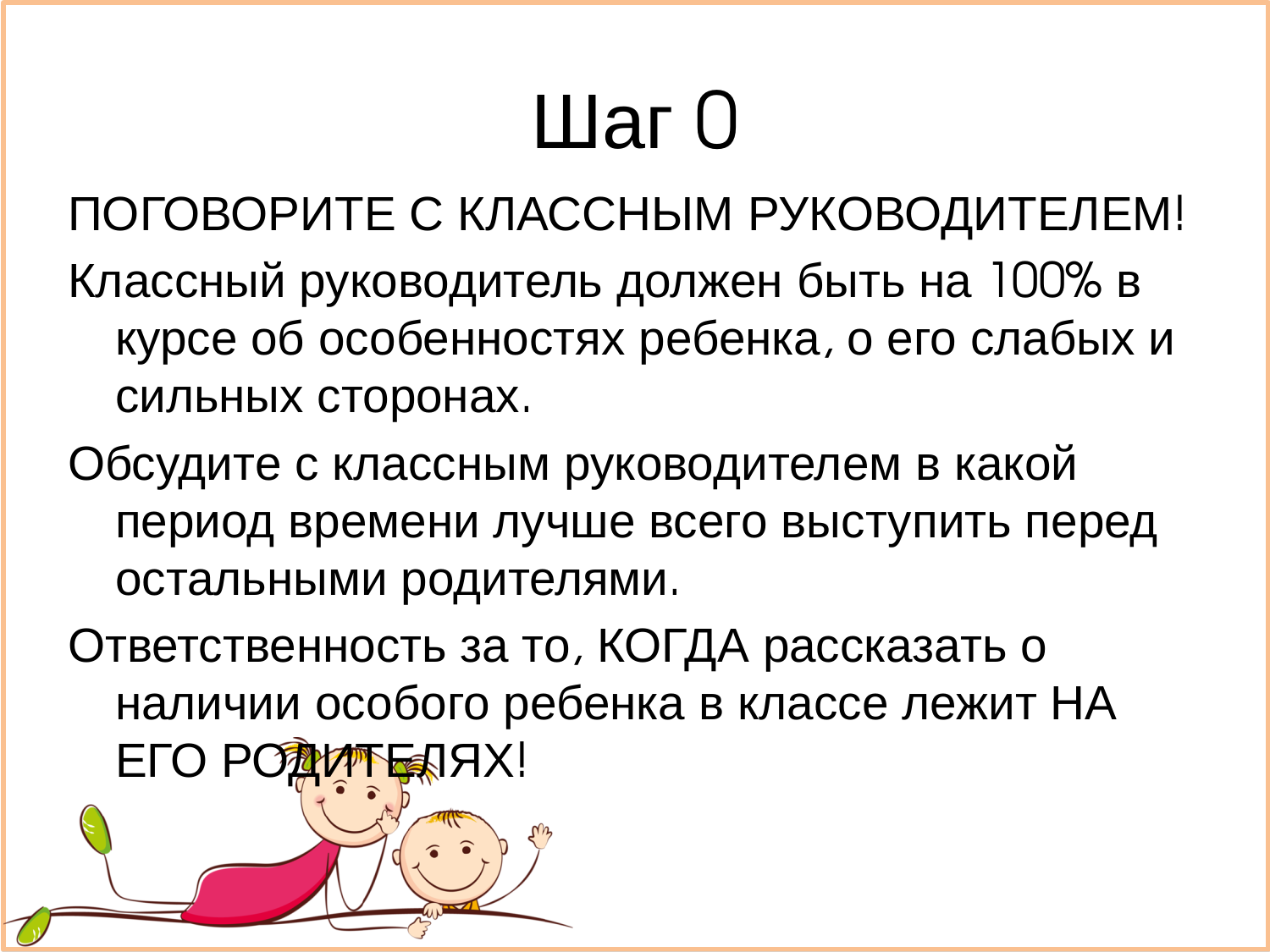

# Шаг 0
ПОГОВОРИТЕ С КЛАССНЫМ РУКОВОДИТЕЛЕМ!
Классный руководитель должен быть на 100% в курсе об особенностях ребенка, о его слабых и сильных сторонах.
Обсудите с классным руководителем в какой период времени лучше всего выступить перед остальными родителями.
Ответственность за то, КОГДА рассказать о наличии особого ребенка в классе лежит НА ЕГО РОДИТЕЛЯХ!